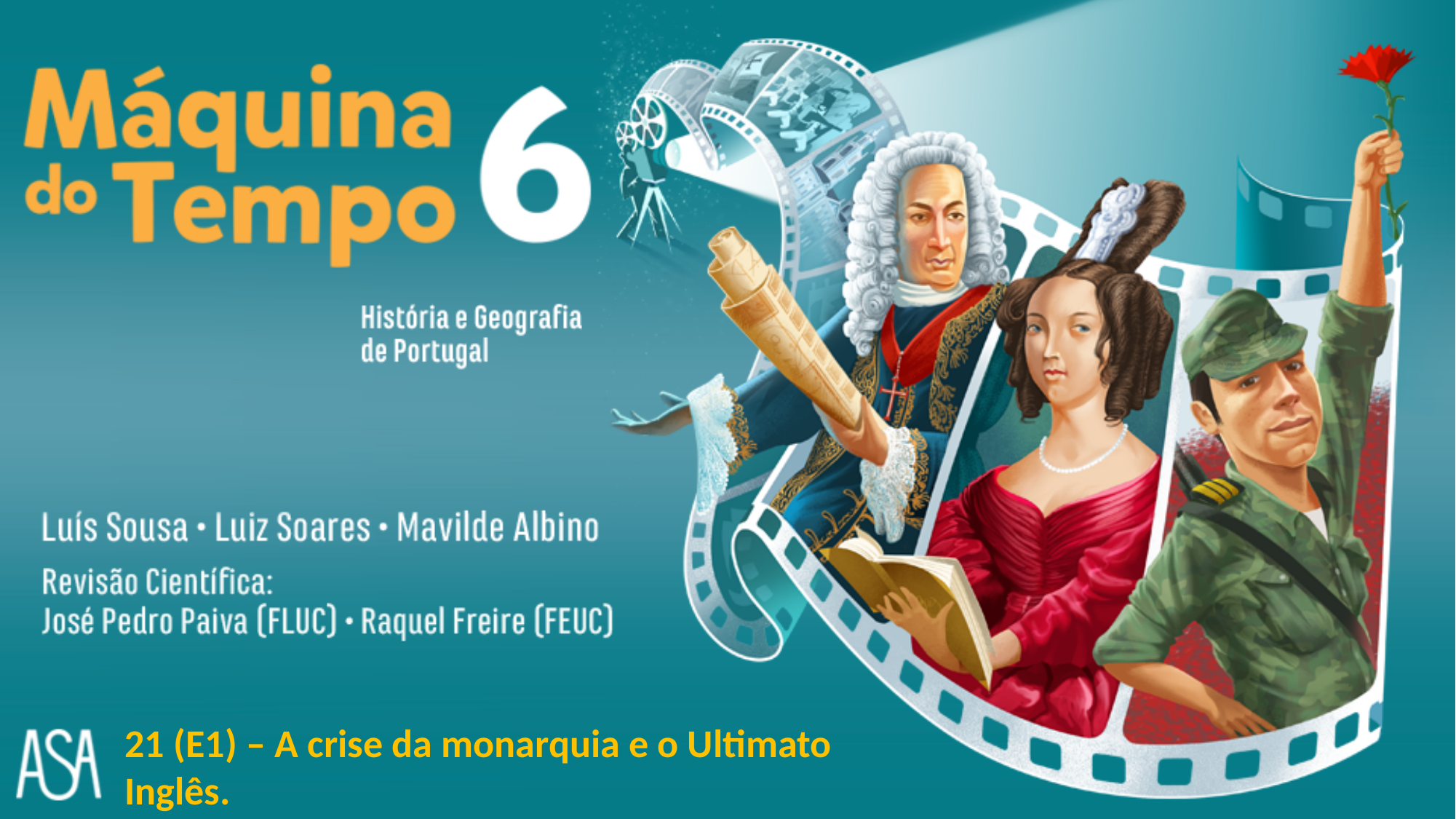

21 (E1) – A crise da monarquia e o Ultimato Inglês.